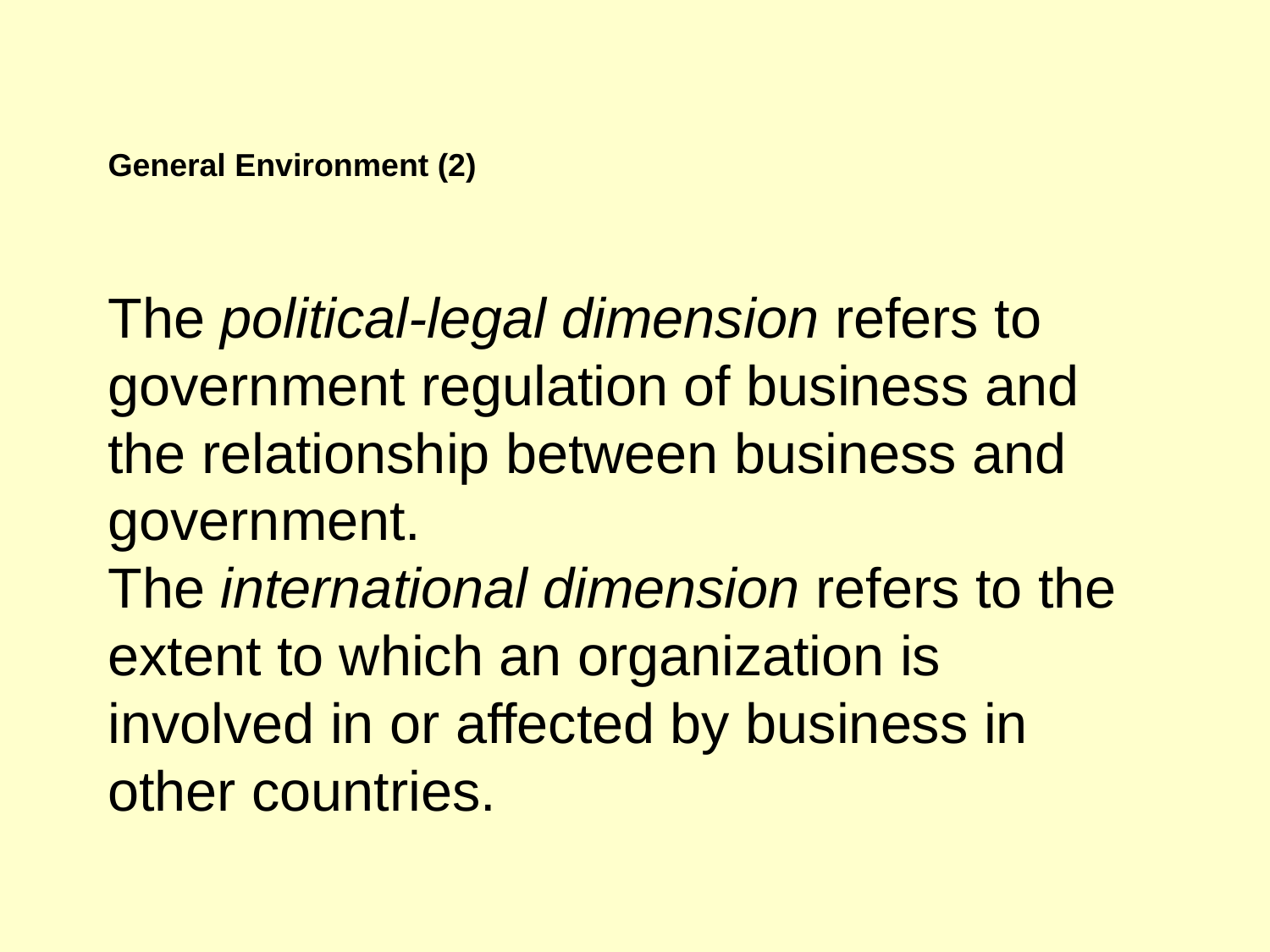

General Environment (2)
The political-legal dimension refers to government regulation of business and the relationship between business and government.
The international dimension refers to the extent to which an organization is involved in or affected by business in other countries.